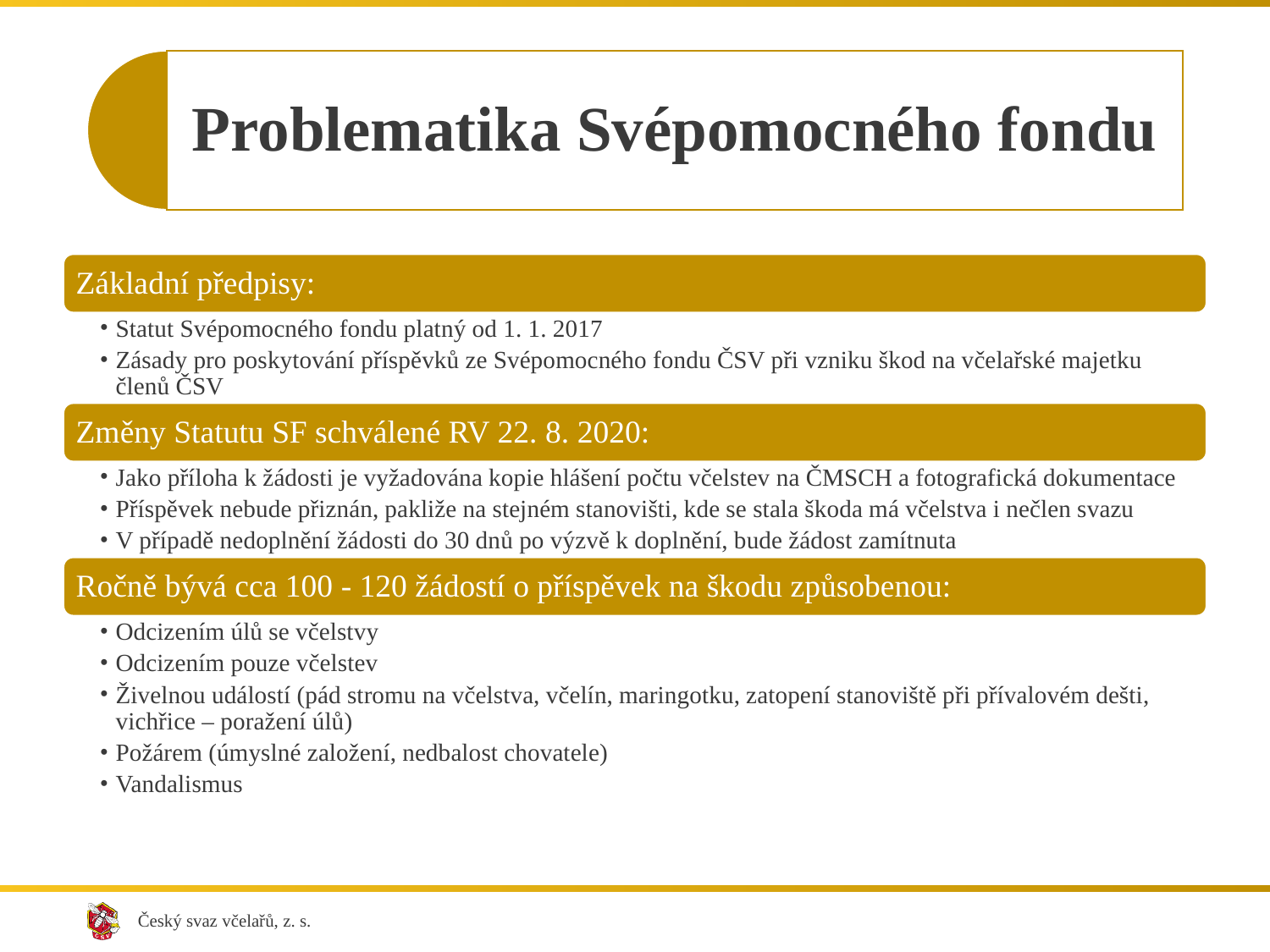

Problematika Svépomocného fondu

Základní předpisy:

Statut Svépomocného fondu platný od 1. 1. 2017
Zásady pro poskytování příspěvků ze Svépomocného fondu ČSV při vzniku škod na včelařské majetku členů ČSV

Změny Statutu SF schválené RV 22. 8. 2020:

Jako příloha k žádosti je vyžadována kopie hlášení počtu včelstev na ČMSCH a fotografická dokumentace
Příspěvek nebude přiznán, pakliže na stejném stanovišti, kde se stala škoda má včelstva i nečlen svazu
V případě nedoplnění žádosti do 30 dnů po výzvě k doplnění, bude žádost zamítnuta

Ročně bývá cca 100 - 120 žádostí o příspěvek na škodu způsobenou:

Odcizením úlů se včelstvy
Odcizením pouze včelstev
Živelnou událostí (pád stromu na včelstva, včelín, maringotku, zatopení stanoviště při přívalovém dešti, vichřice – poražení úlů)
Požárem (úmyslné založení, nedbalost chovatele)
Vandalismus